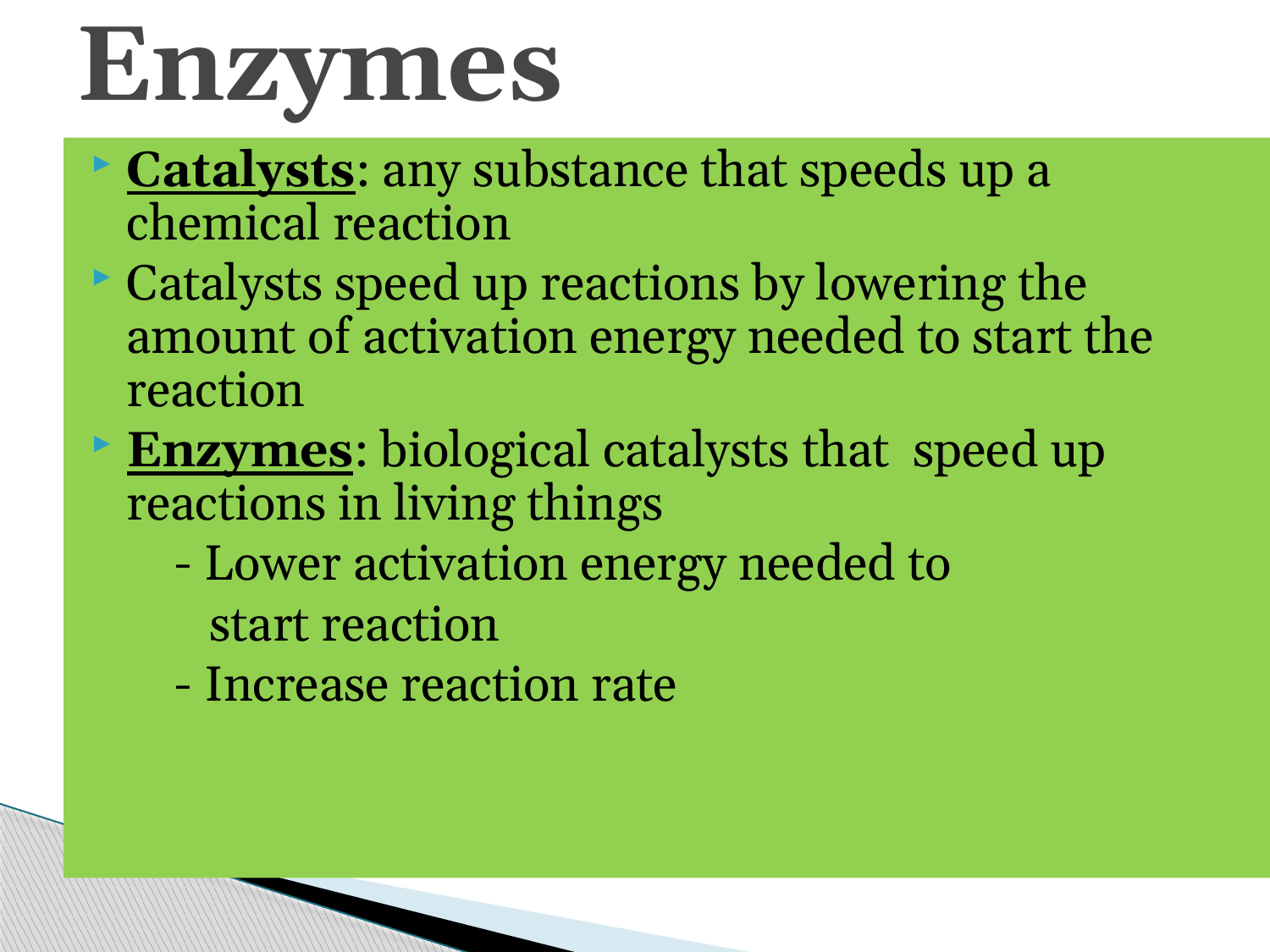

# Enzymes
Catalysts: any substance that speeds up a chemical reaction
Catalysts speed up reactions by lowering the amount of activation energy needed to start the reaction
Enzymes: biological catalysts that  speed up reactions in living things
       - Lower activation energy needed to
          start reaction
       - Increase reaction rate